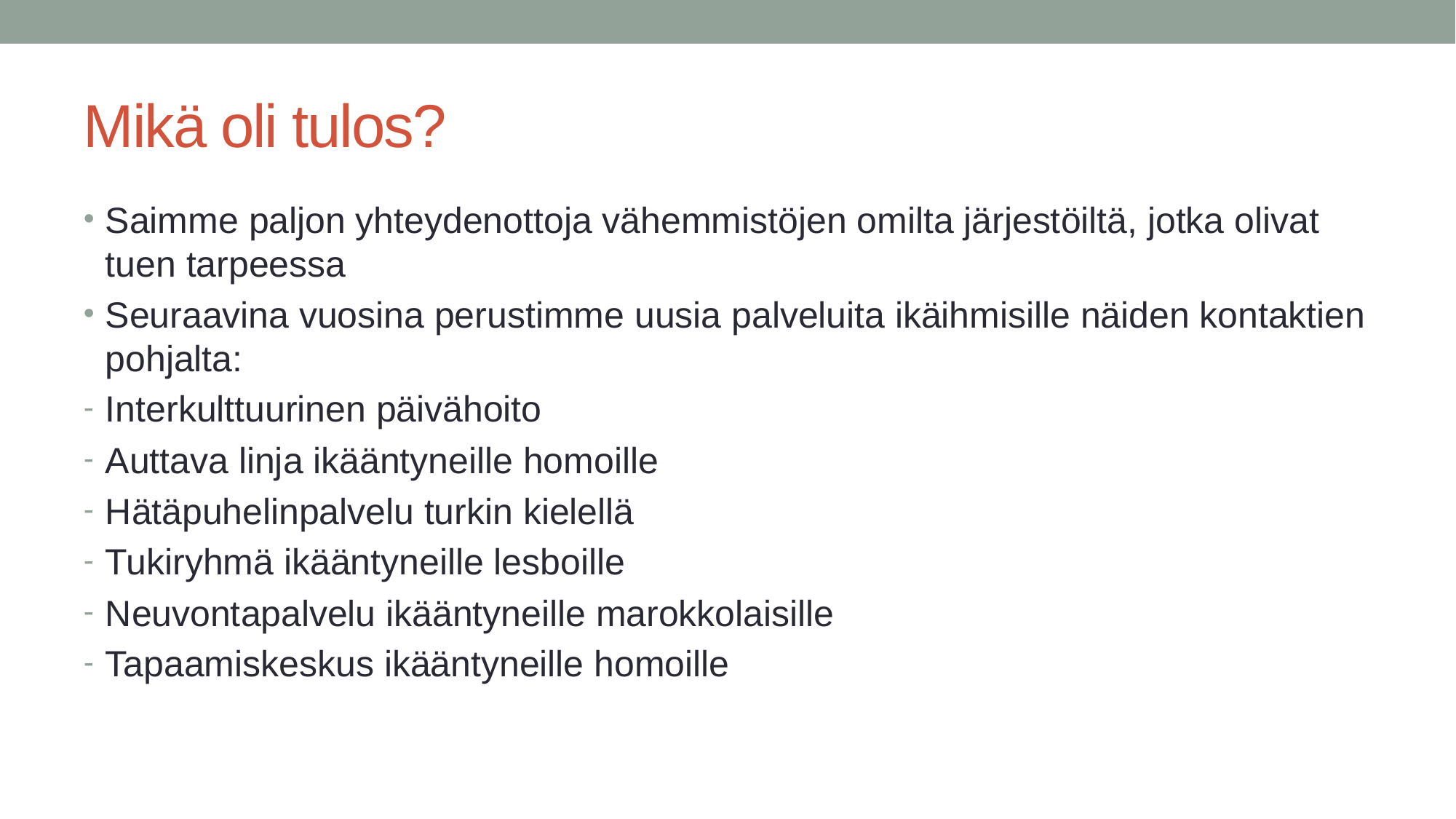

# Mikä oli tulos?
Saimme paljon yhteydenottoja vähemmistöjen omilta järjestöiltä, jotka olivat tuen tarpeessa
Seuraavina vuosina perustimme uusia palveluita ikäihmisille näiden kontaktien pohjalta:
Interkulttuurinen päivähoito
Auttava linja ikääntyneille homoille
Hätäpuhelinpalvelu turkin kielellä
Tukiryhmä ikääntyneille lesboille
Neuvontapalvelu ikääntyneille marokkolaisille
Tapaamiskeskus ikääntyneille homoille